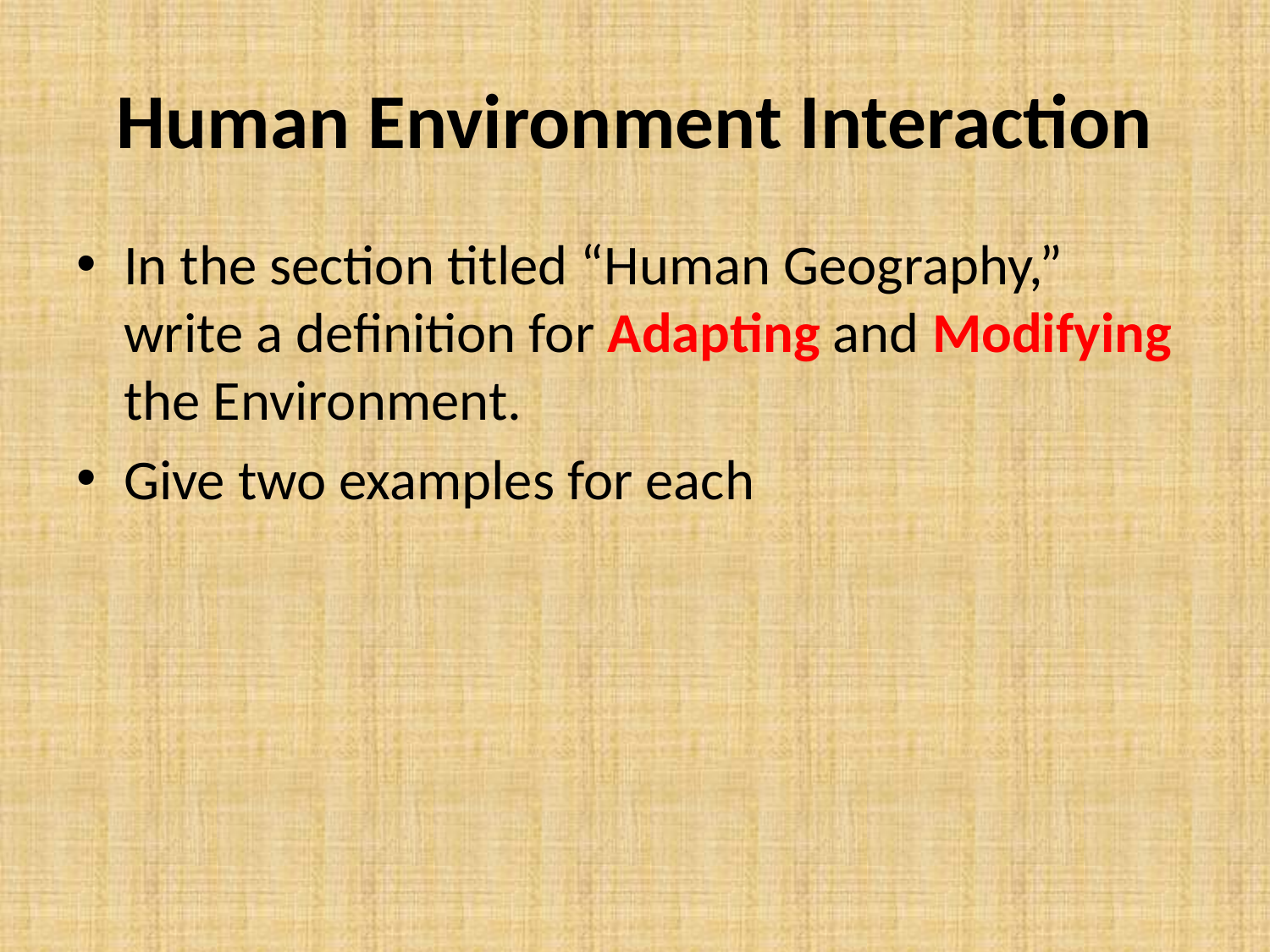

# Human Environment Interaction
In the section titled “Human Geography,” write a definition for Adapting and Modifying the Environment.
Give two examples for each